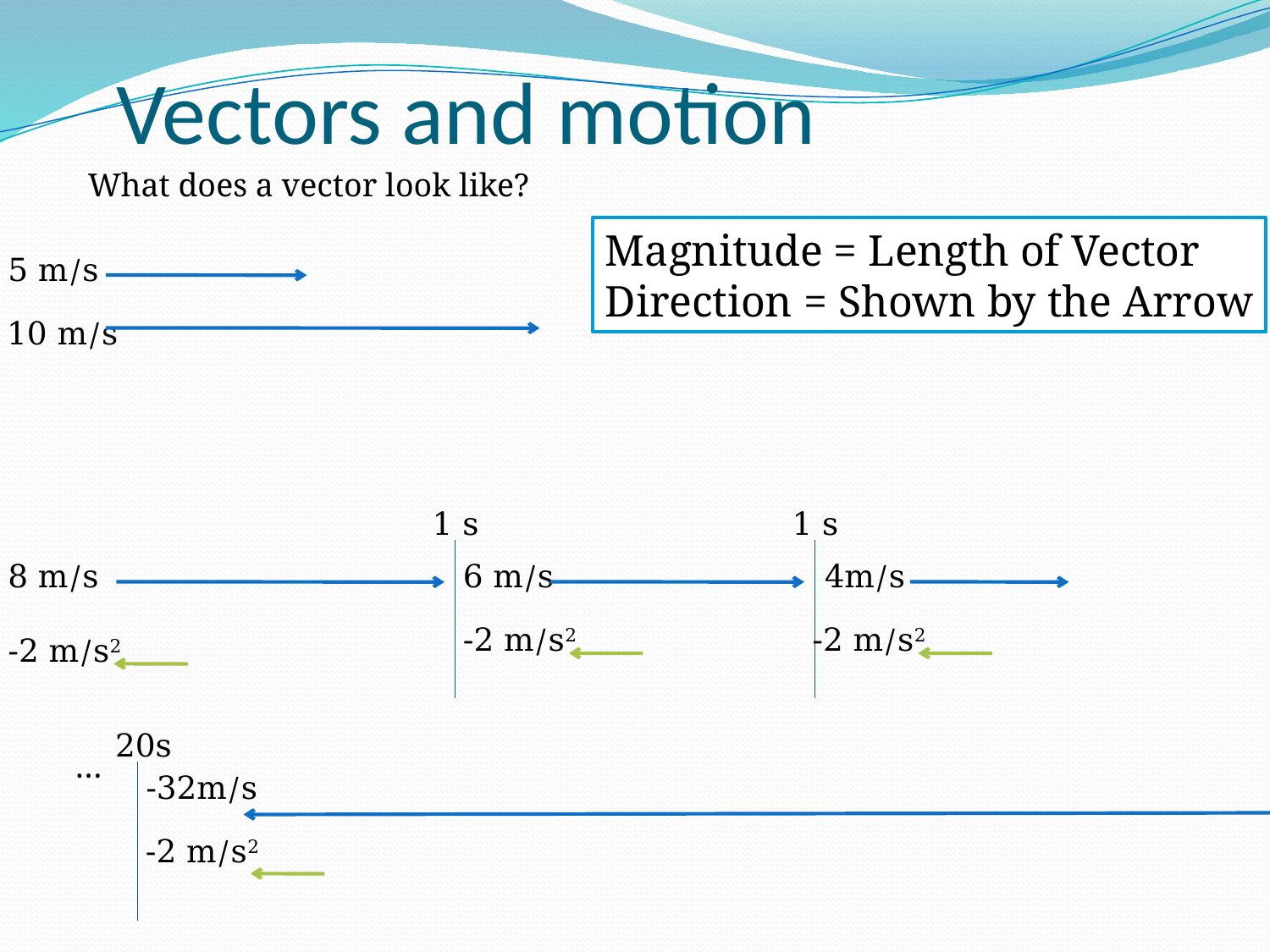

# Vectors and motion
What does a vector look like?
Magnitude = Length of Vector
Direction = Shown by the Arrow
5 m/s
10 m/s
1 s
1 s
8 m/s
6 m/s
4m/s
-2 m/s2
-2 m/s2
-2 m/s2
20s
…
-32m/s
-2 m/s2